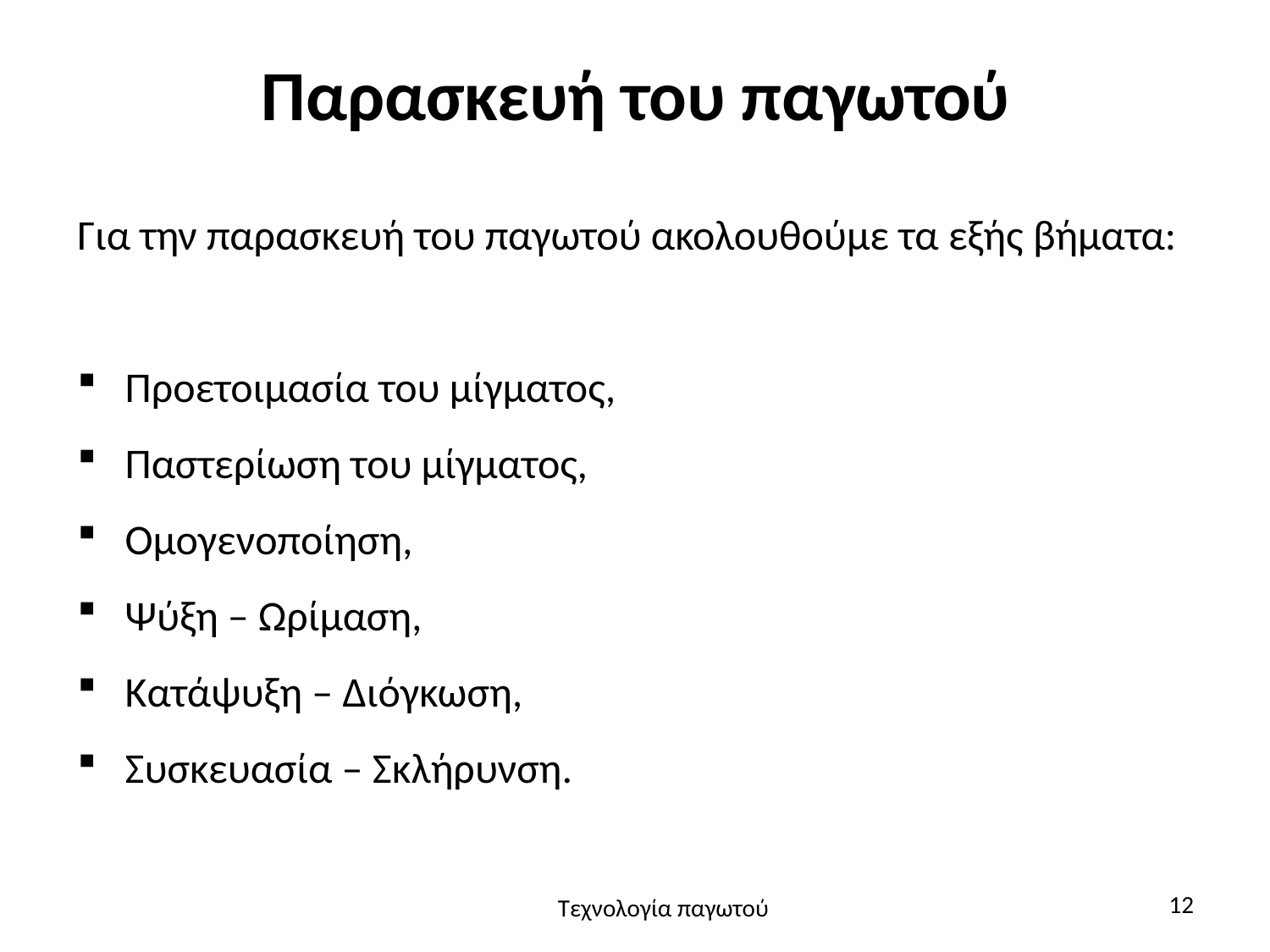

# Παρασκευή του παγωτού
Για την παρασκευή του παγωτού ακολουθούμε τα εξής βήματα:

Προετοιμασία του μίγματος,
Παστερίωση του μίγματος,
Ομογενοποίηση,
Ψύξη – Ωρίμαση,
Κατάψυξη – Διόγκωση,
Συσκευασία – Σκλήρυνση.
12
Τεχνολογία παγωτού